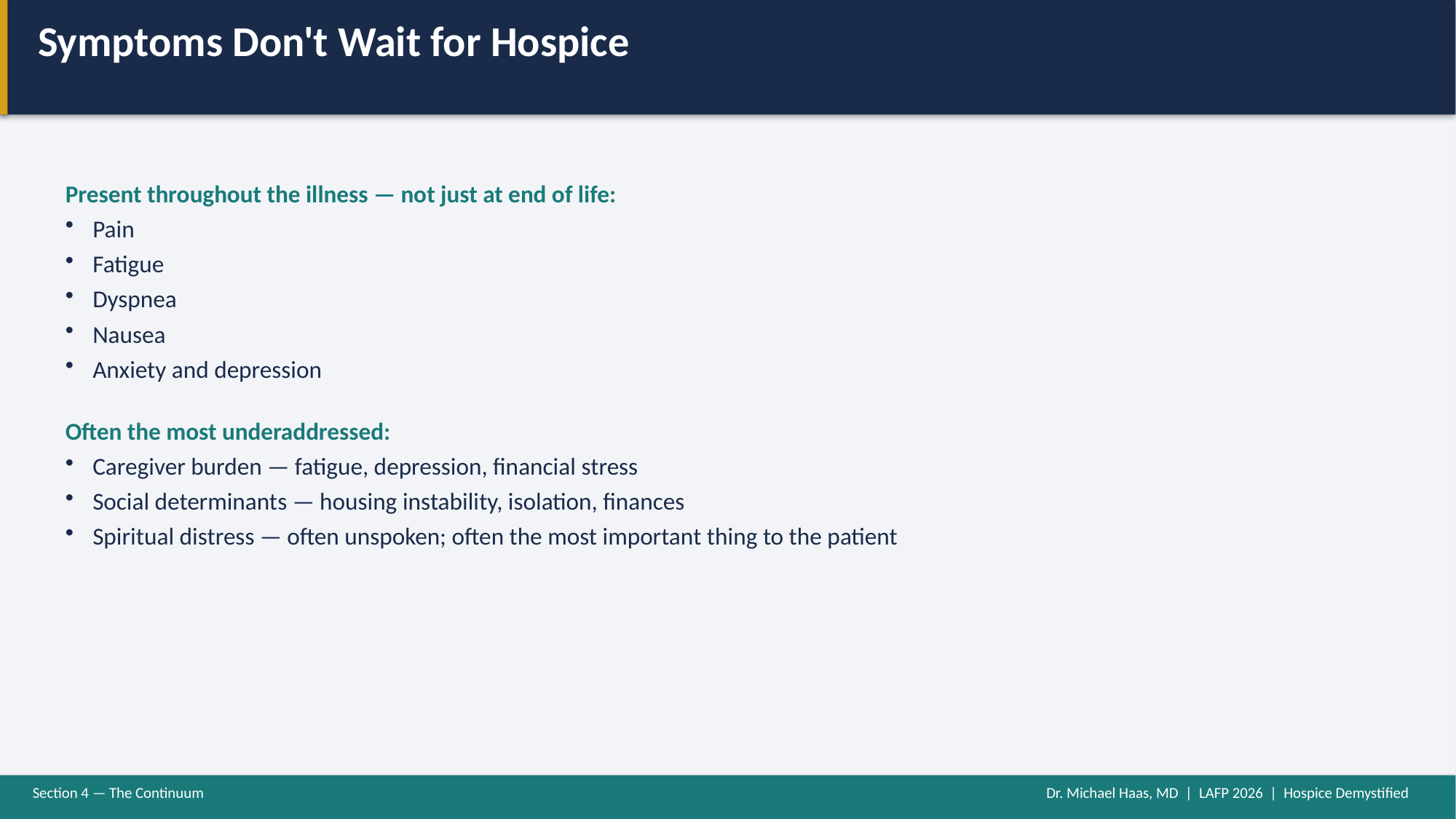

Symptoms Don't Wait for Hospice

Present throughout the illness — not just at end of life:
Pain
Fatigue
Dyspnea
Nausea
Anxiety and depression

Often the most underaddressed:
Caregiver burden — fatigue, depression, financial stress
Social determinants — housing instability, isolation, finances
Spiritual distress — often unspoken; often the most important thing to the patient

Section 4 — The Continuum
Dr. Michael Haas, MD  |  LAFP 2026  |  Hospice Demystified